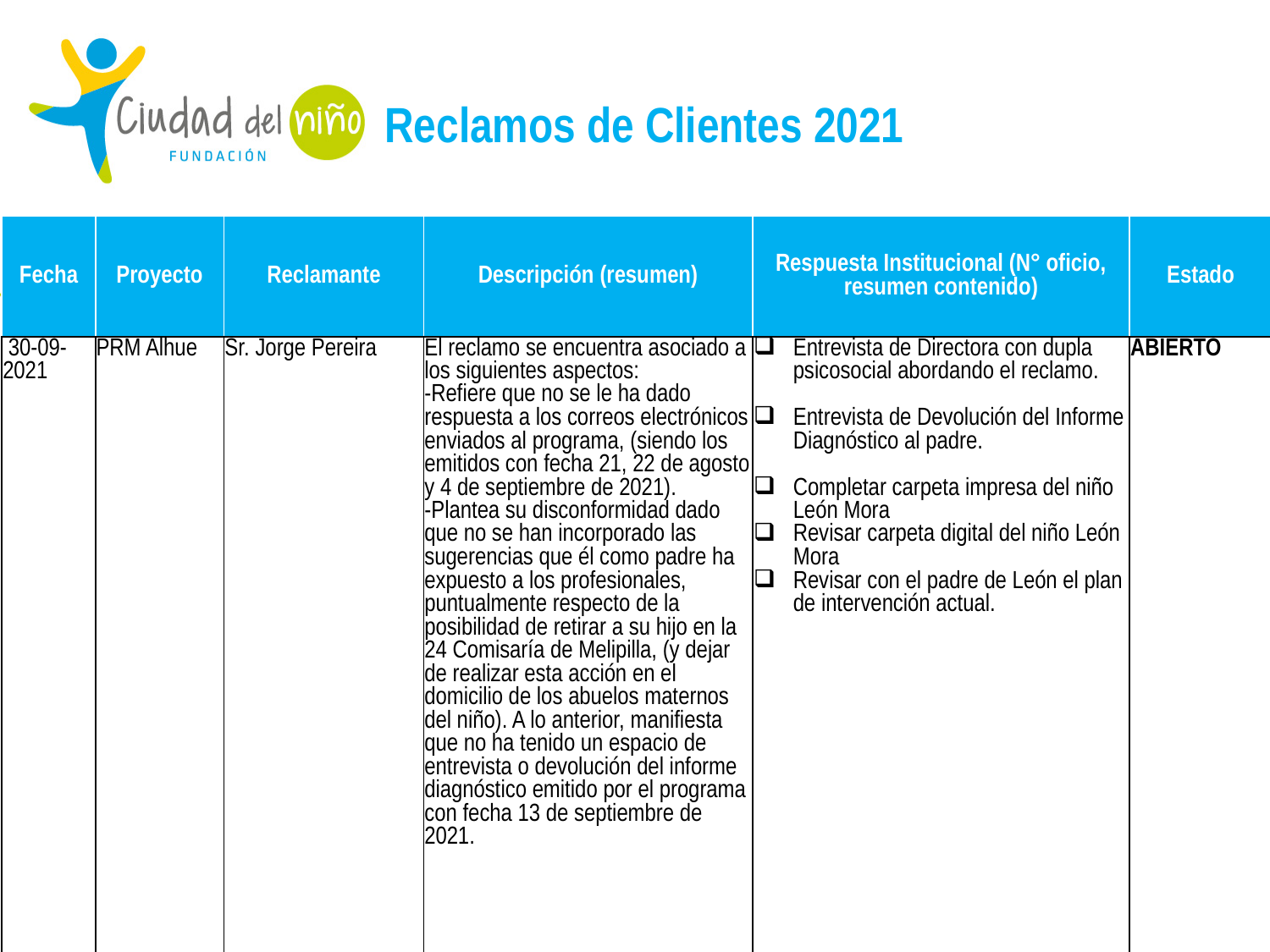

Reclamos de Clientes 2021
| Fecha | Proyecto | Reclamante | Descripción (resumen) | Respuesta Institucional (N° oficio, resumen contenido) | Estado |
| --- | --- | --- | --- | --- | --- |
| 30-09-2021 | PRM Alhue | Sr. Jorge Pereira | El reclamo se encuentra asociado a los siguientes aspectos: -Refiere que no se le ha dado respuesta a los correos electrónicos enviados al programa, (siendo los emitidos con fecha 21, 22 de agosto y 4 de septiembre de 2021). -Plantea su disconformidad dado que no se han incorporado las sugerencias que él como padre ha expuesto a los profesionales, puntualmente respecto de la posibilidad de retirar a su hijo en la 24 Comisaría de Melipilla, (y dejar de realizar esta acción en el domicilio de los abuelos maternos del niño). A lo anterior, manifiesta que no ha tenido un espacio de entrevista o devolución del informe diagnóstico emitido por el programa con fecha 13 de septiembre de 2021. | Entrevista de Directora con dupla psicosocial abordando el reclamo. Entrevista de Devolución del Informe Diagnóstico al padre. Completar carpeta impresa del niño León Mora Revisar carpeta digital del niño León Mora Revisar con el padre de León el plan de intervención actual. | ABIERTO |
|  |  |  |  |  |  |
|  |  |  |  |  |  |
|  |  |  |  |  |  |